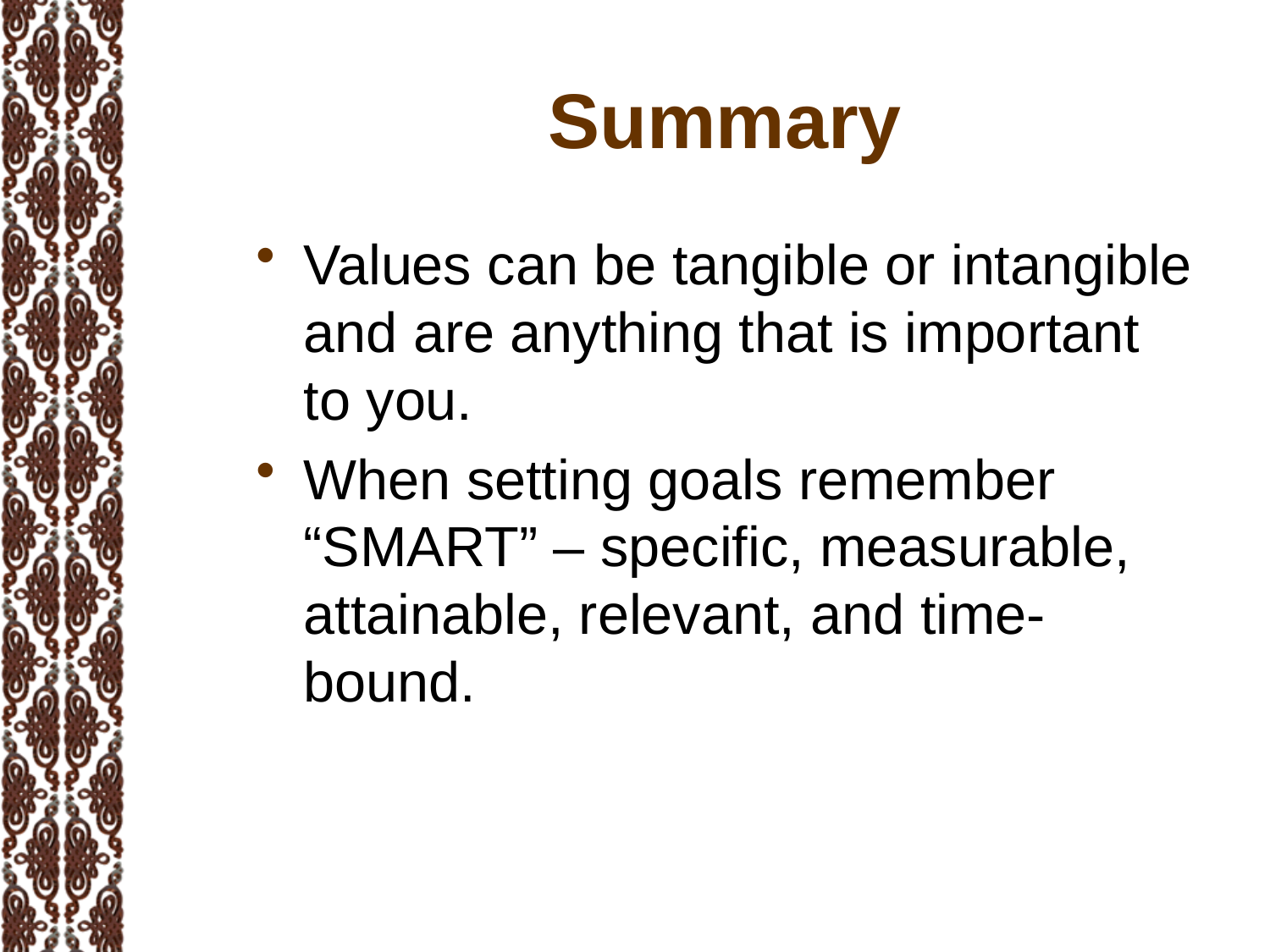

# Summary
Values can be tangible or intangible and are anything that is important to you.
When setting goals remember “SMART” – specific, measurable, attainable, relevant, and time-bound.